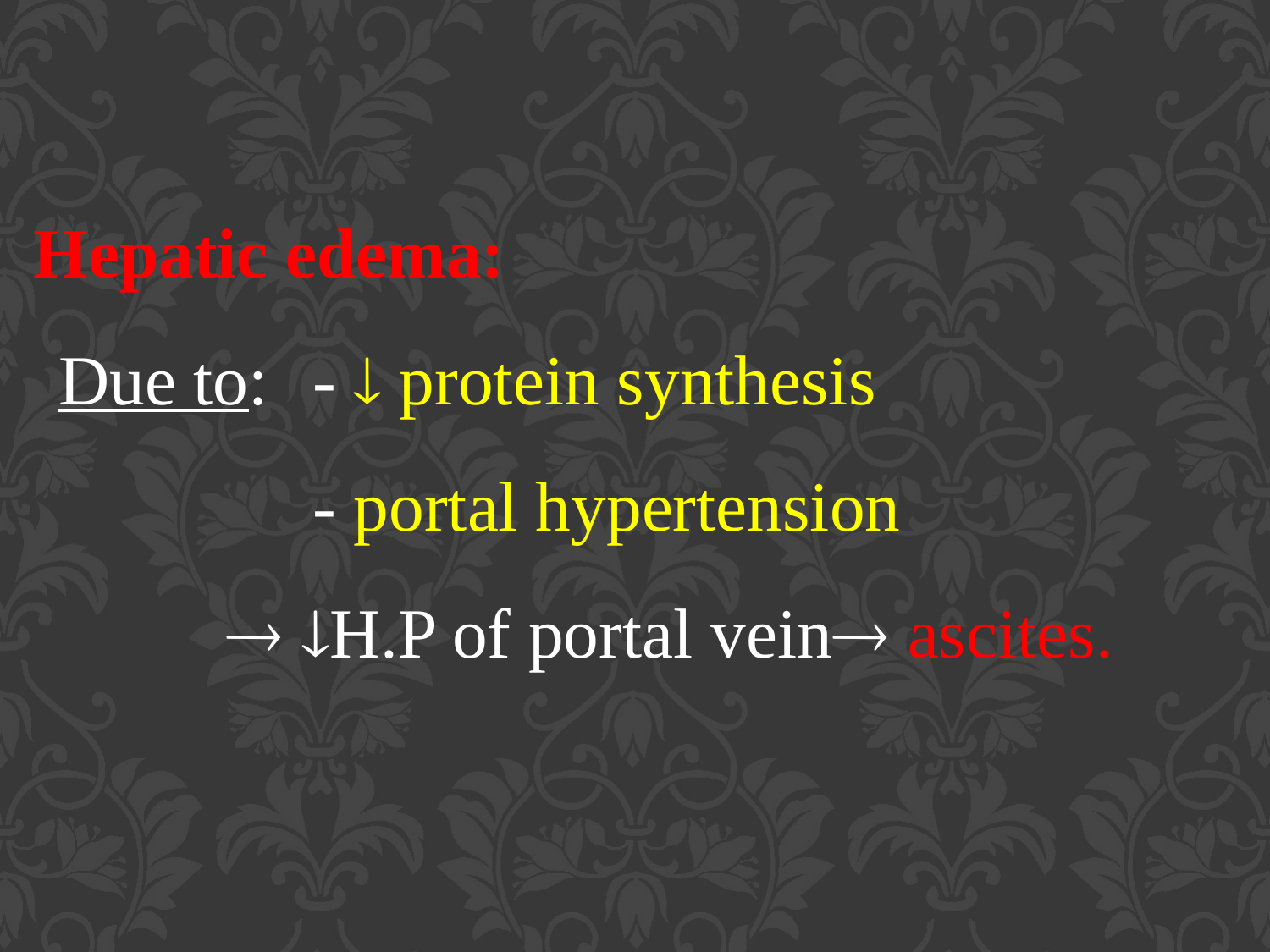

Hepatic edema:
	Due to:	- ↓ protein synthesis
			- portal hypertension
           → ↓H.P of portal vein→ ascites.